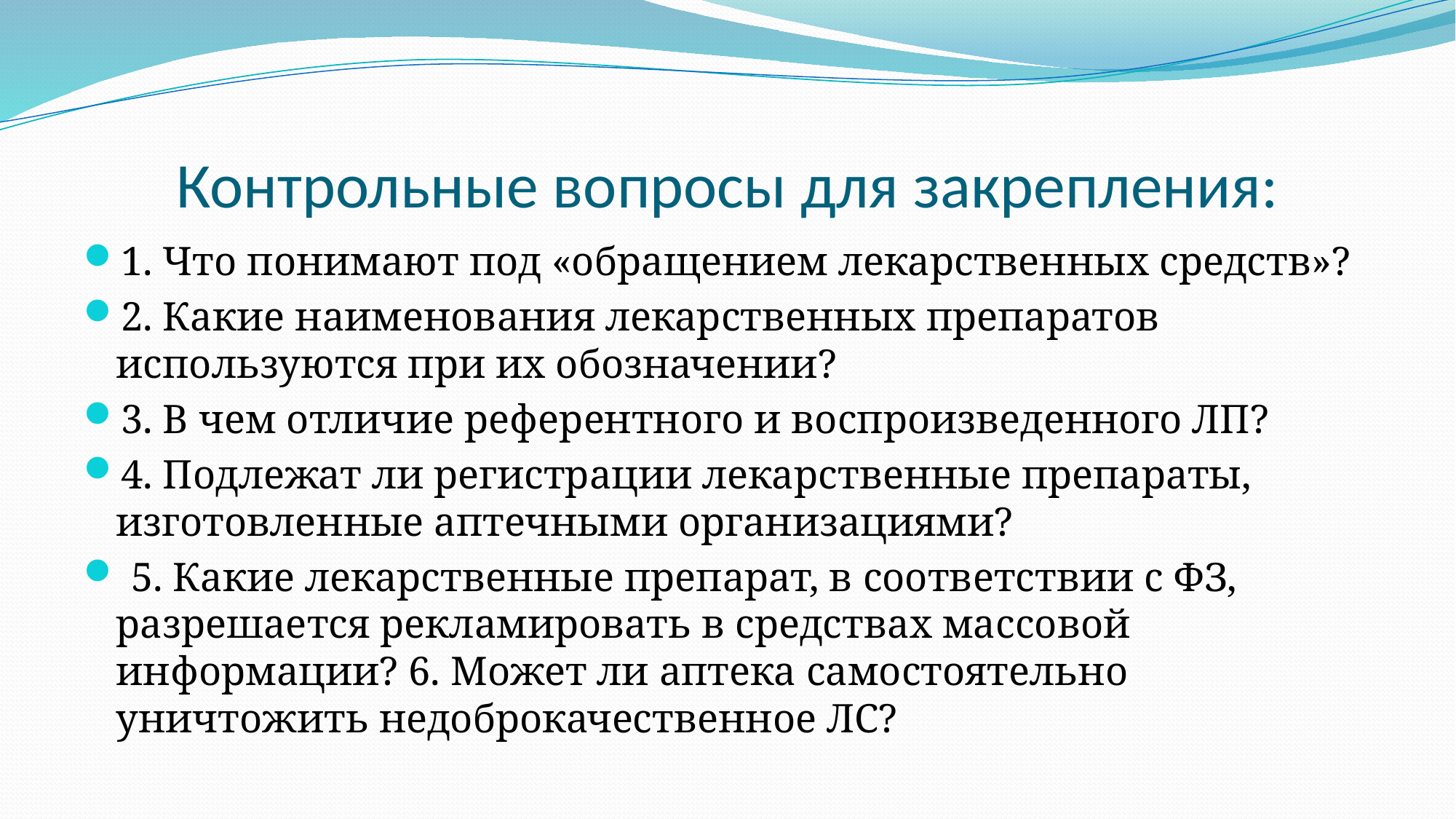

# Контрольные вопросы для закрепления:
1. Что понимают под «обращением лекарственных средств»?
2. Какие наименования лекарственных препаратов используются при их обозначении?
3. В чем отличие референтного и воспроизведенного ЛП?
4. Подлежат ли регистрации лекарственные препараты, изготовленные аптечными организациями?
 5. Какие лекарственные препарат, в соответствии с ФЗ, разрешается рекламировать в средствах массовой информации? 6. Может ли аптека самостоятельно уничтожить недоброкачественное ЛС?